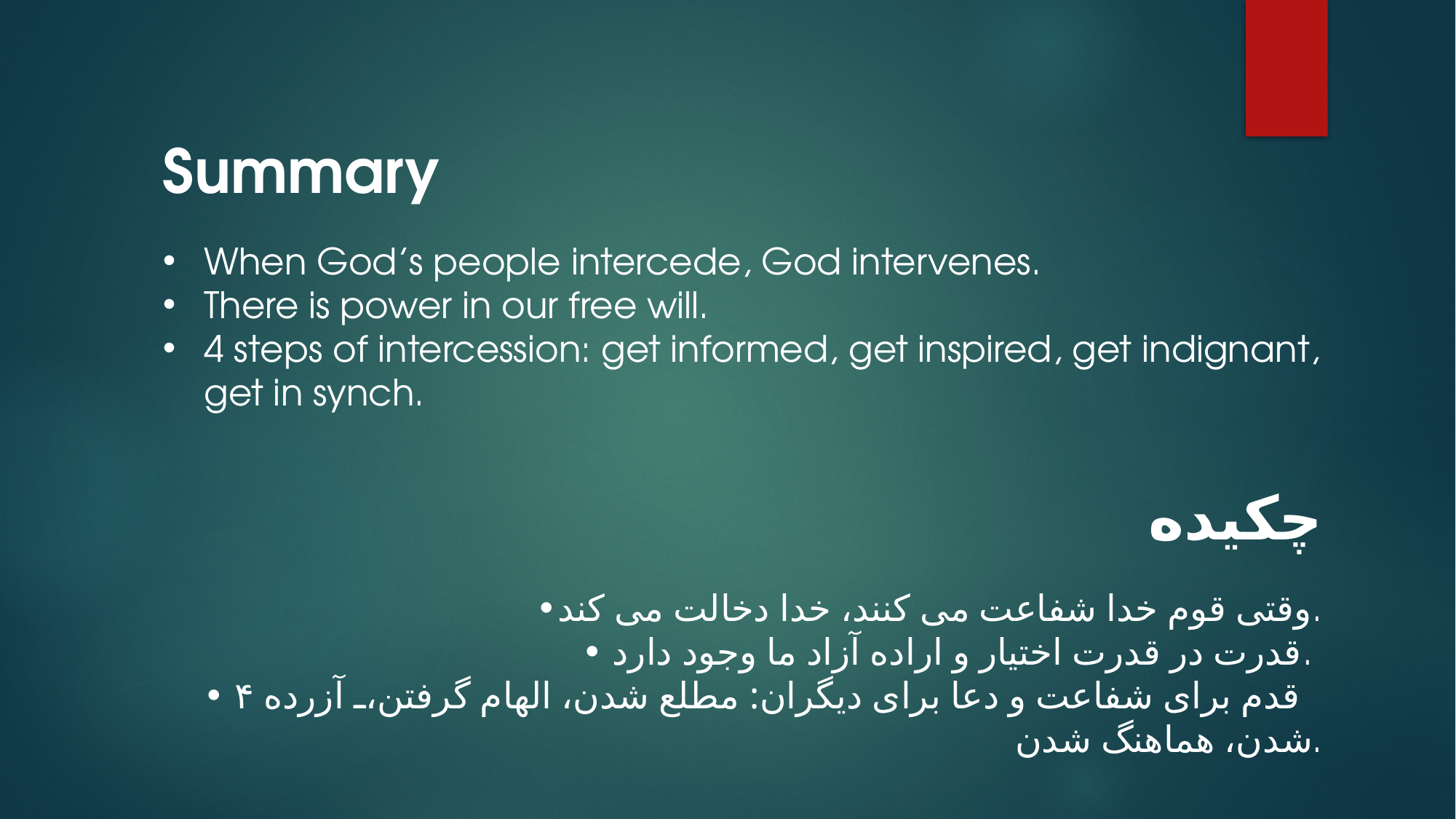

Summary

When God’s people intercede, God intervenes.
There is power in our free will.
4 steps of intercession: get informed, get inspired, get indignant, get in synch.

چکیده

•وقتی قوم خدا شفاعت می کنند، خدا دخالت می کند.
• قدرت در قدرت اختیار و اراده آزاد ما وجود دارد.
• ۴ قدم برای شفاعت و دعا برای دیگران: مطلع شدن، الهام گرفتن، آزرده شدن، هماهنگ شدن.